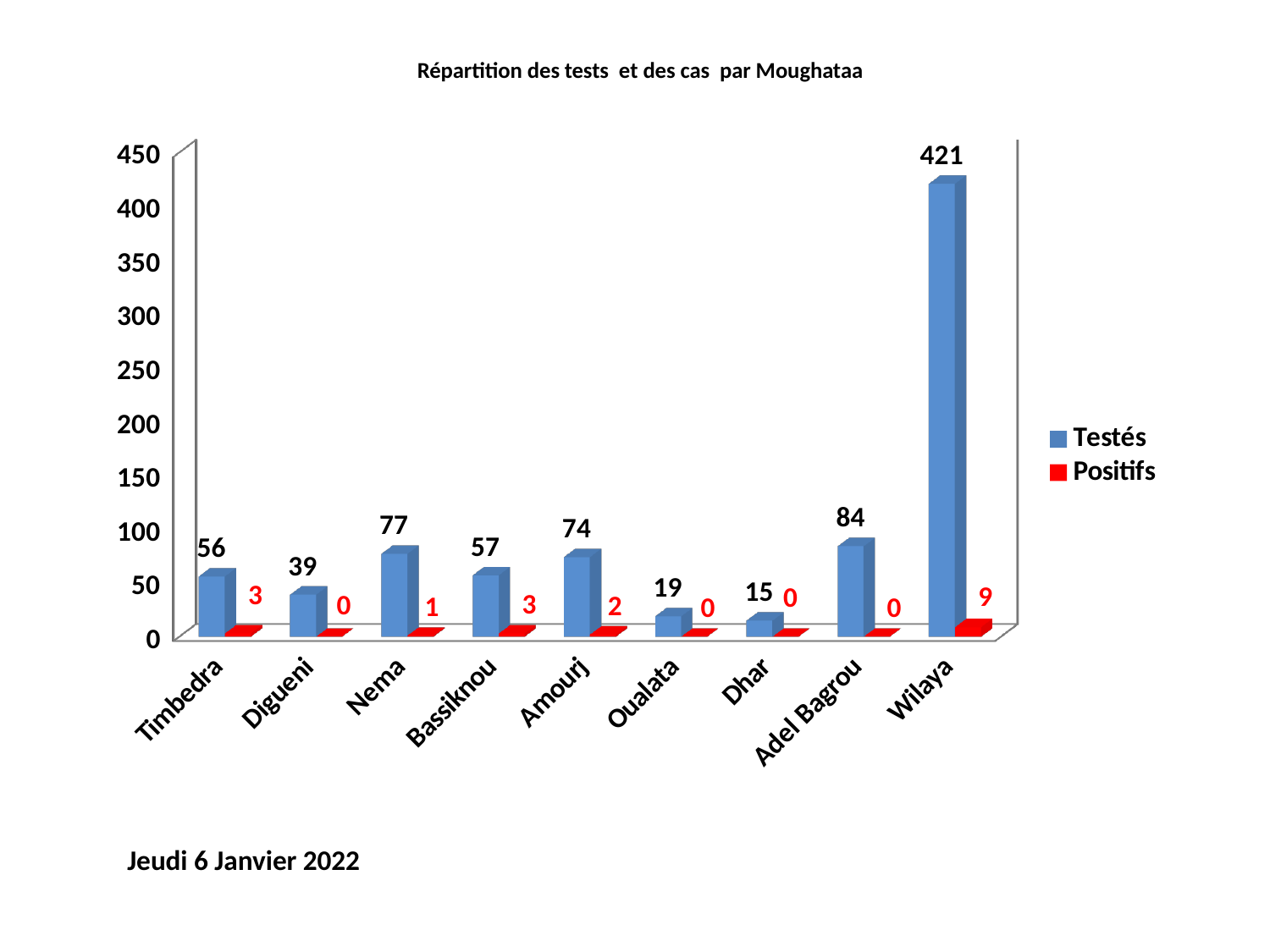

# Répartition des tests  et des cas  par Moughataa

[unsupported chart]

Jeudi 6 Janvier 2022